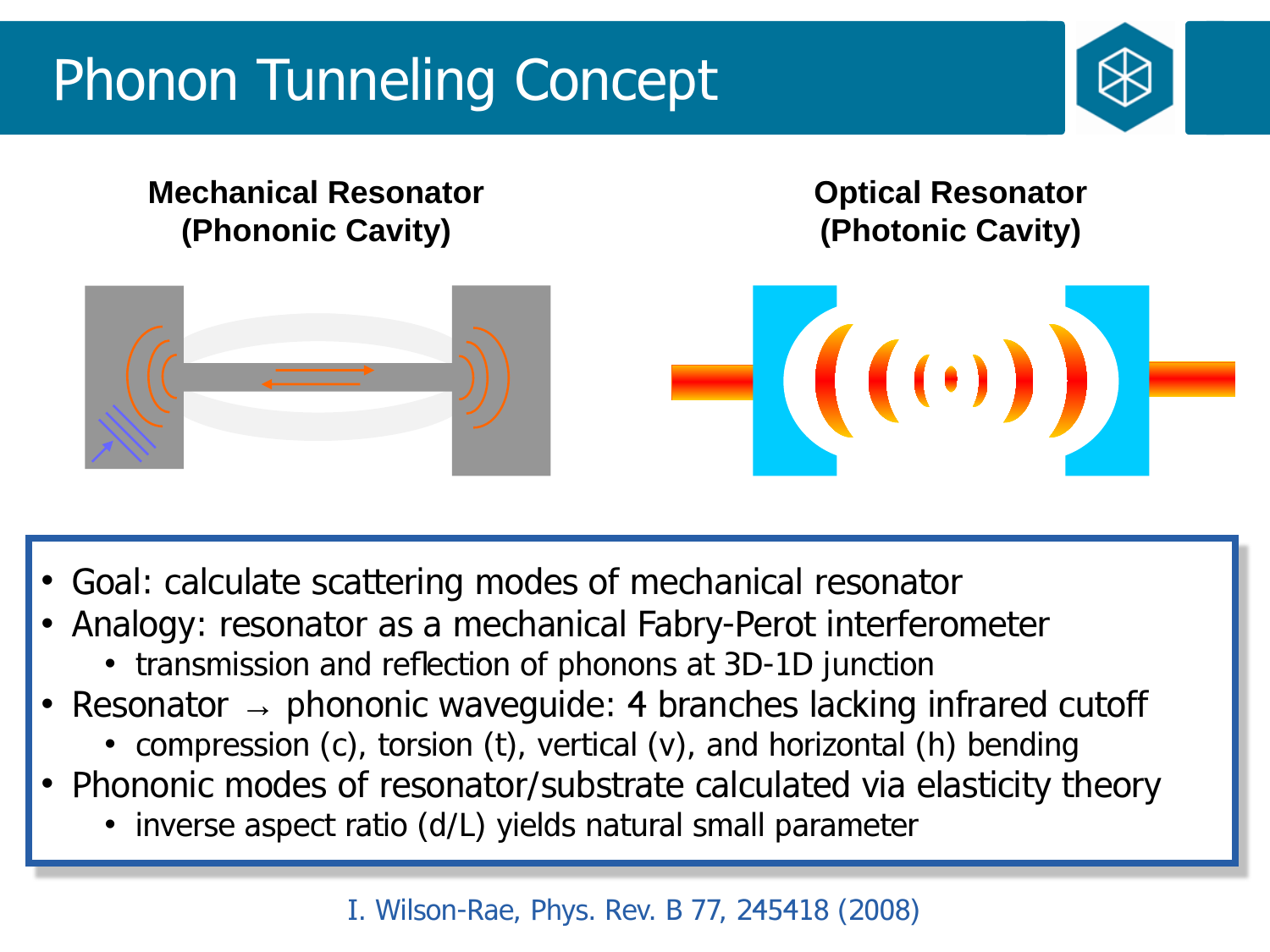

# Phonon Tunneling Concept
Mechanical Resonator
(Phononic Cavity)
Optical Resonator
(Photonic Cavity)

Goal: calculate scattering modes of mechanical resonator
Analogy: resonator as a mechanical Fabry-Perot interferometer
transmission and reflection of phonons at 3D-1D junction
Resonator → phononic waveguide: 4 branches lacking infrared cutoff
compression (c), torsion (t), vertical (v), and horizontal (h) bending
Phononic modes of resonator/substrate calculated via elasticity theory
inverse aspect ratio (d/L) yields natural small parameter
I. Wilson-Rae, Phys. Rev. B 77, 245418 (2008)